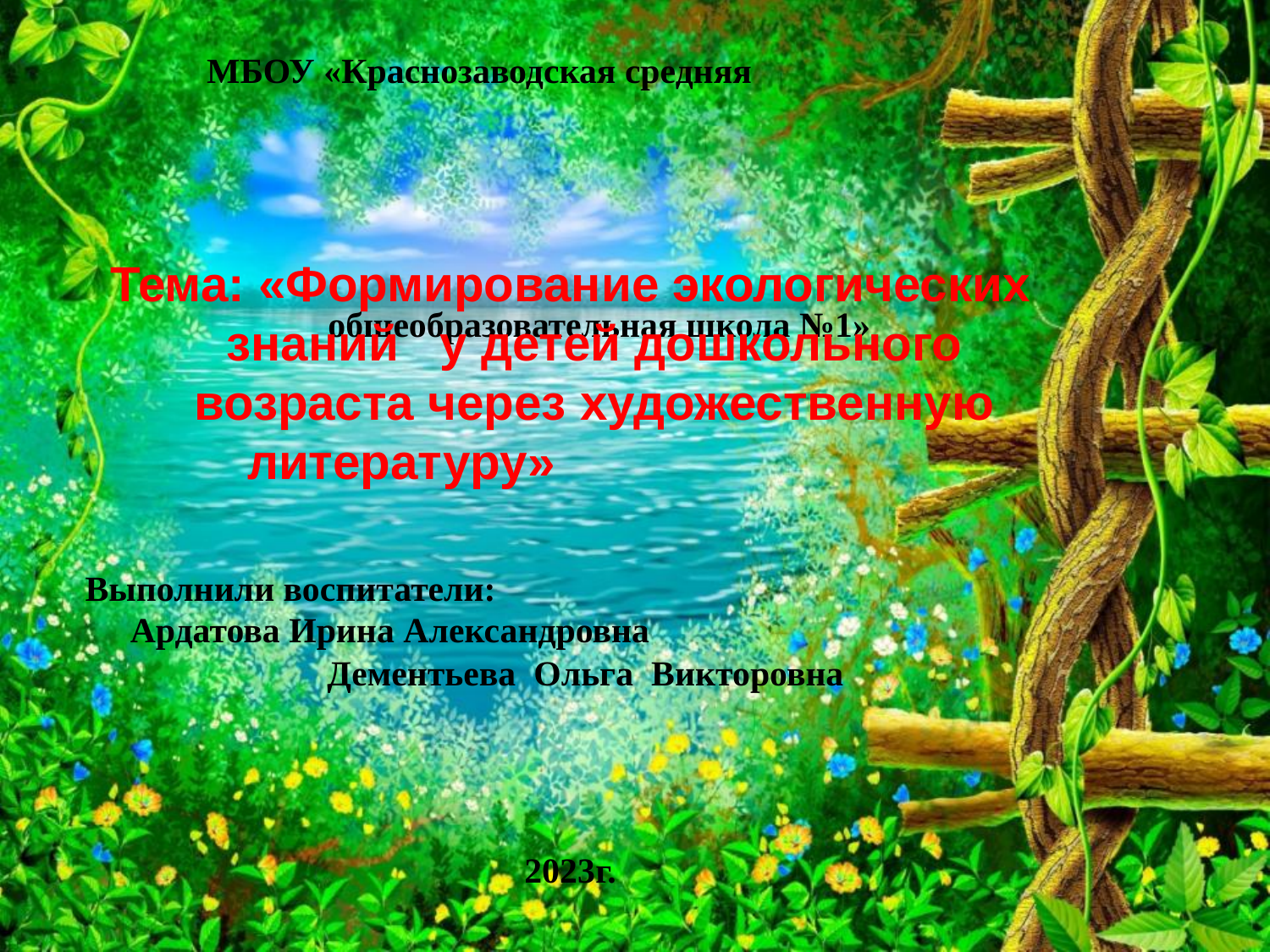

МБОУ «Краснозаводская средняя                                                                                                                                                                                                                                                                                      общеобразовательная школа №1»

Тема: «Формирование экологических знаний   у детей дошкольного возраста через художественную литературу»

Выполнили воспитатели:                                                                Ардатова Ирина Александровна                                               Дементьева  Ольга  Викторовна

2023г.